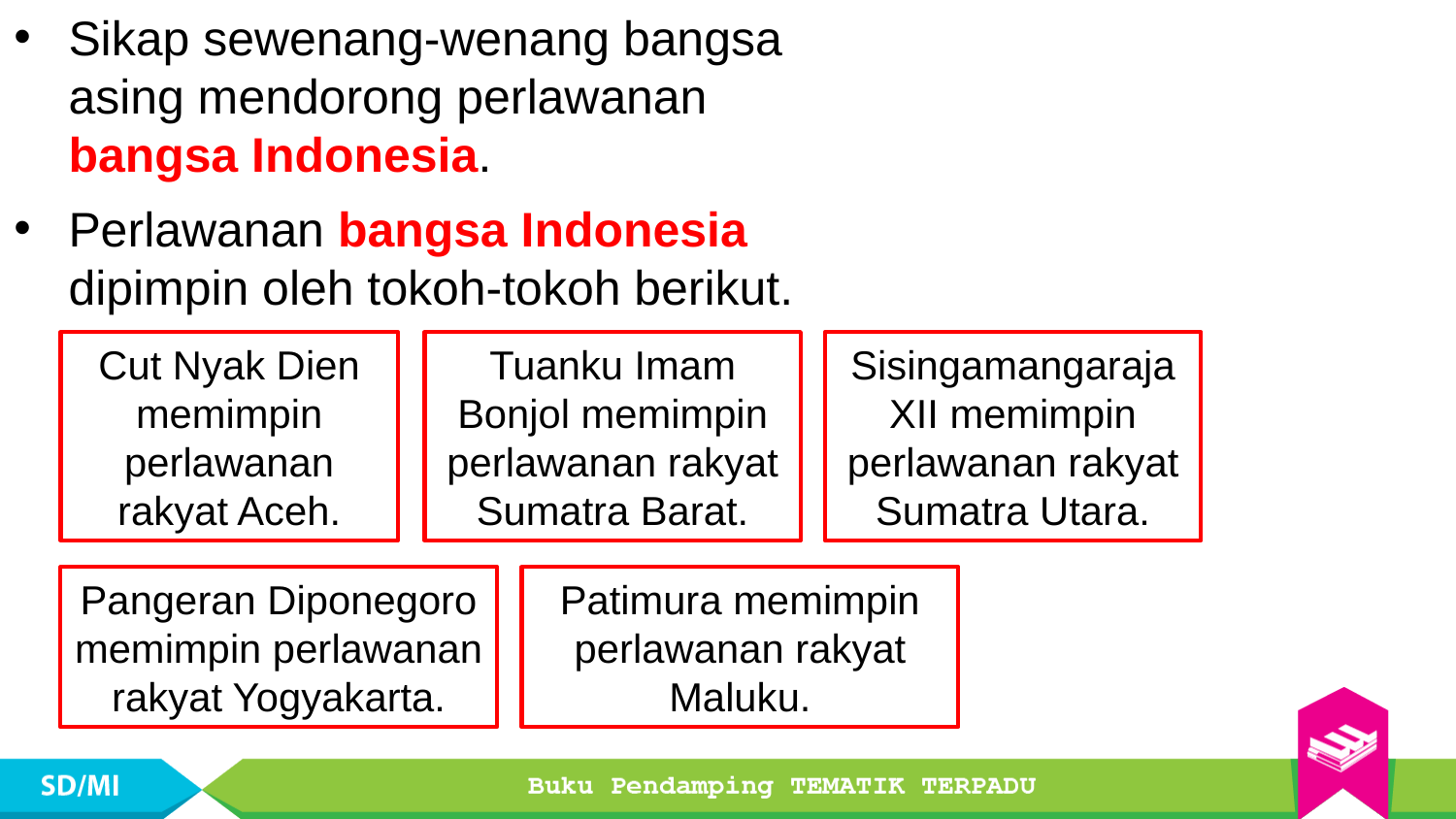

Sikap sewenang-wenang bangsa asing mendorong perlawanan bangsa Indonesia.
Perlawanan bangsa Indonesia dipimpin oleh tokoh-tokoh berikut.
Cut Nyak Dien memimpin perlawanan rakyat Aceh.
Tuanku Imam Bonjol memimpin perlawanan rakyat Sumatra Barat.
Sisingamangaraja XII memimpin perlawanan rakyat Sumatra Utara.
Pangeran Diponegoro memimpin perlawanan rakyat Yogyakarta.
Patimura memimpin perlawanan rakyat Maluku.